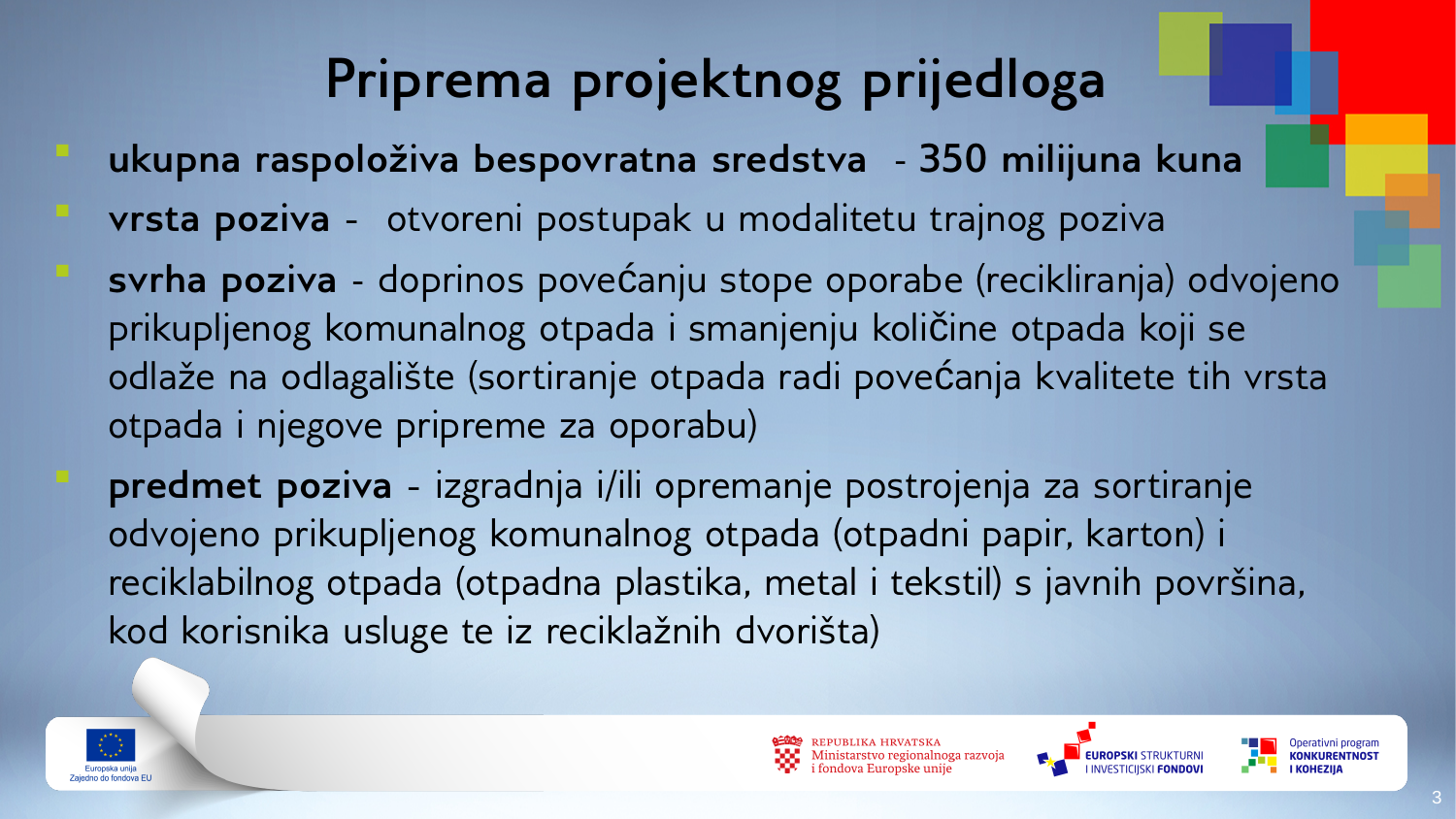

# Priprema projektnog prijedloga
ukupna raspoloživa bespovratna sredstva  - 350 milijuna kuna
vrsta poziva -  otvoreni postupak u modalitetu trajnog poziva
svrha poziva - doprinos povećanju stope oporabe (recikliranja) odvojeno prikupljenog komunalnog otpada i smanjenju količine otpada koji se odlaže na odlagalište (sortiranje otpada radi povećanja kvalitete tih vrsta otpada i njegove pripreme za oporabu)
predmet poziva - izgradnja i/ili opremanje postrojenja za sortiranje odvojeno prikupljenog komunalnog otpada (otpadni papir, karton) i reciklabilnog otpada (otpadna plastika, metal i tekstil) s javnih površina, kod korisnika usluge te iz reciklažnih dvorišta)
3